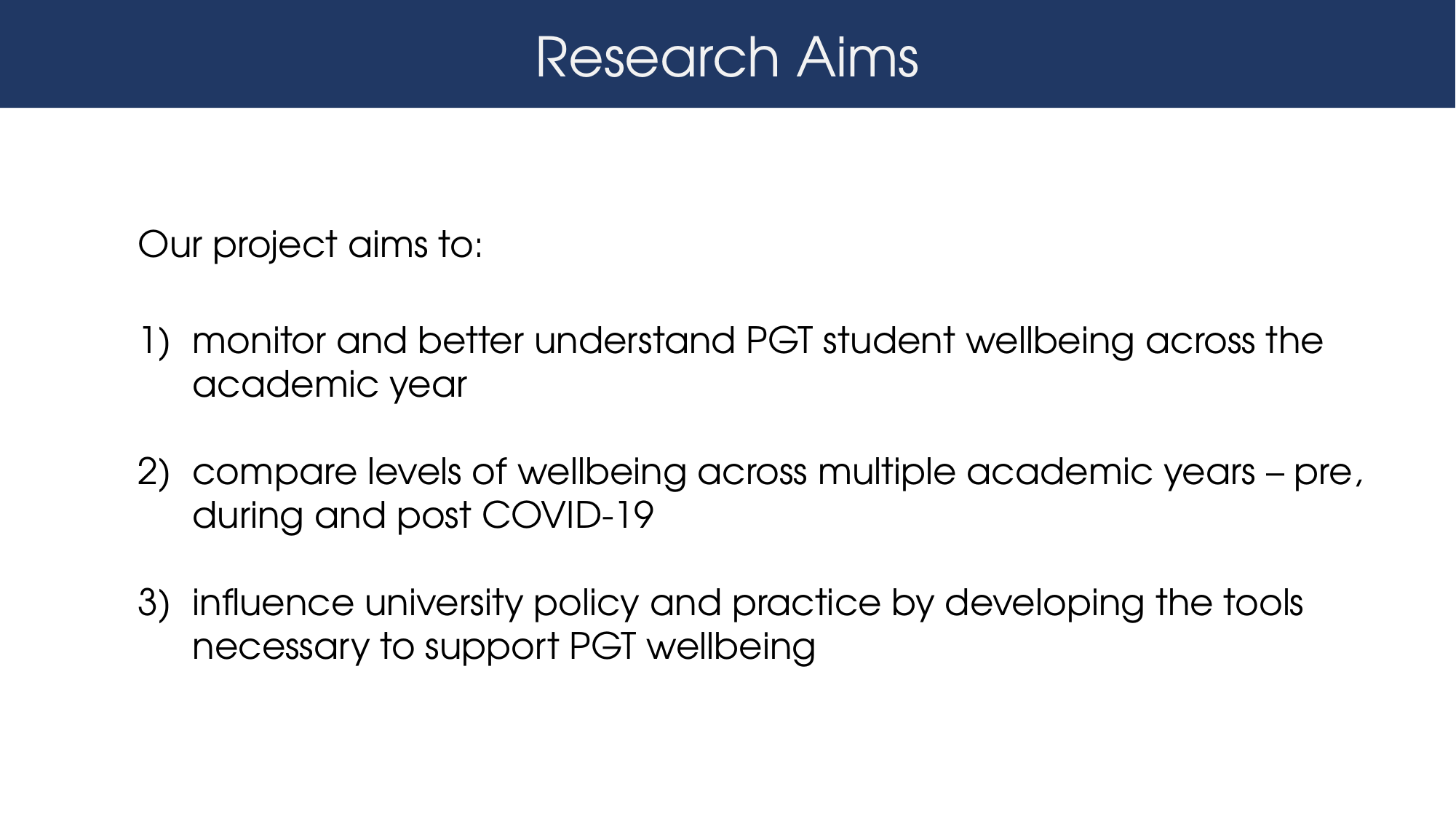

Research Aims

Our project aims to:

monitor and better understand PGT student wellbeing across the academic year

compare levels of wellbeing across multiple academic years – pre, during and post COVID-19

influence university policy and practice by developing the tools necessary to support PGT wellbeing